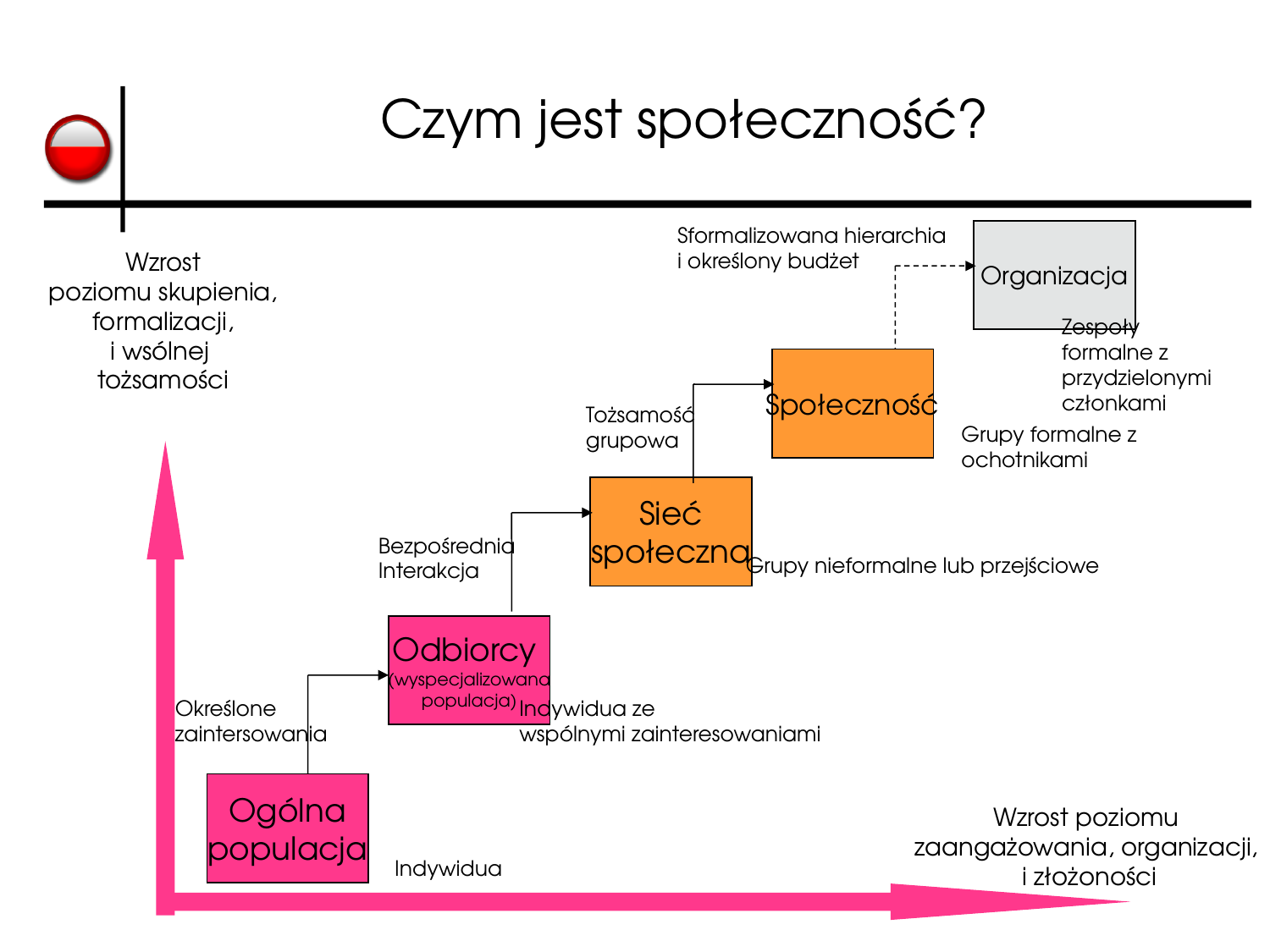

# Czym jest społeczność?
Sformalizowana hierarchia
i określony budżet
Organizacja
Wzrost
poziomu skupienia,
formalizacji,
i wsólnej
tożsamości

Zespoły
formalne z
przydzielonymi
członkami
Społeczność

Tożsamość
grupowa
Grupy formalne z
ochotnikami

Sieć
społeczna

Bezpośrednia
Interakcja
Grupy nieformalne lub przejściowe
Odbiorcy
(wyspecjalizowana
populacja)

Indywidua ze
wspólnymi zainteresowaniami
Określone
zaintersowania
Ogólna
populacja
Wzrost poziomu
zaangażowania, organizacji,
i złożoności
Indywidua